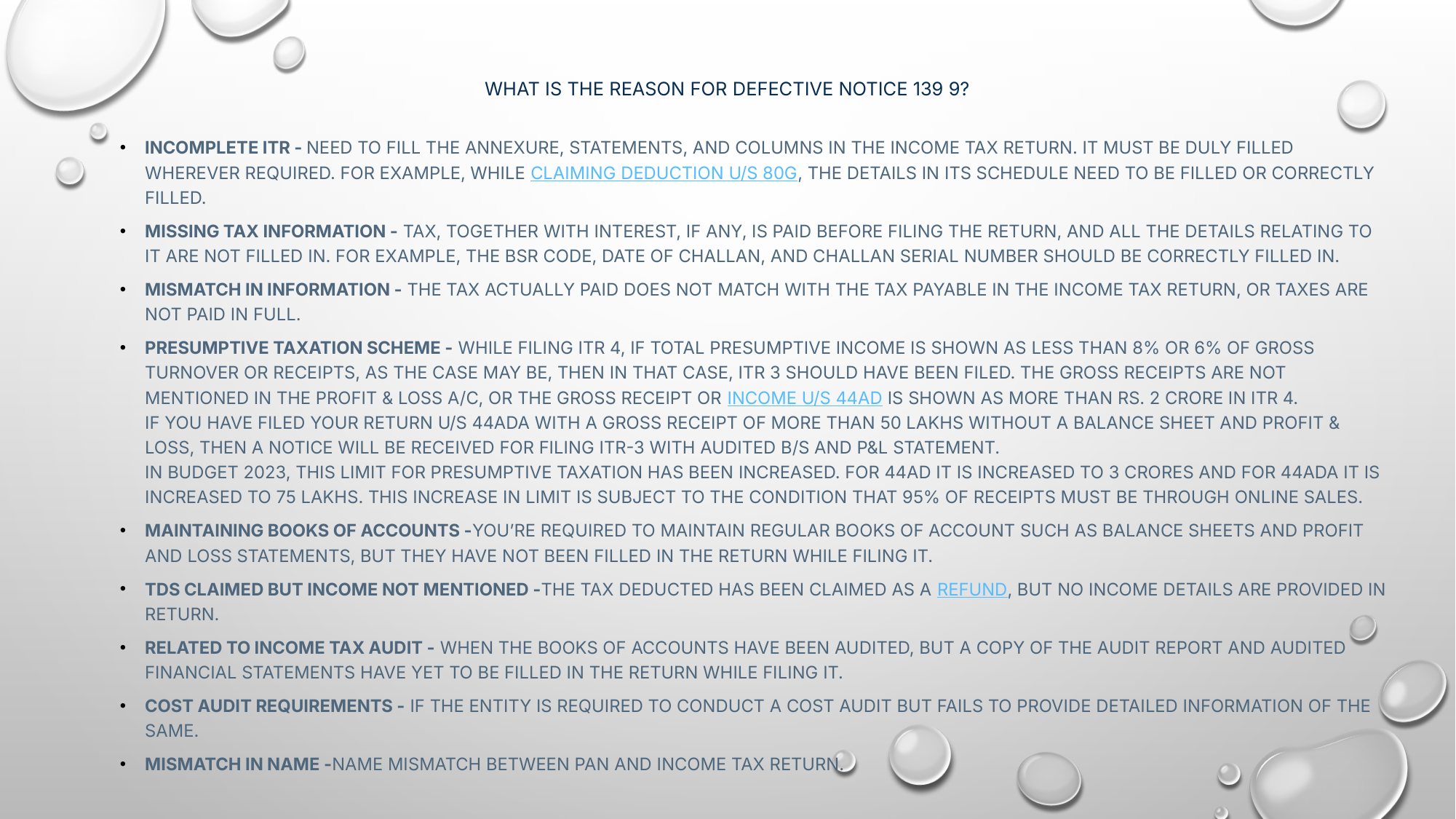

# What is the reason for defective notice 139 9?
Incomplete ITR - Need to fill the annexure, statements, and columns in the income tax return. It must be duly filled wherever required. For example, while claiming deduction u/s 80G, the details in its schedule need to be filled or correctly filled.
Missing Tax Information - Tax, together with interest, if any, is paid before filing the return, and all the details relating to it are not filled in. For example, the BSR code, Date of challan, and challan serial number should be correctly filled in.
Mismatch in Information - The tax actually paid does not match with the tax payable in the income tax return, or taxes are not paid in full.
Presumptive Taxation Scheme - While filing ITR 4, if total presumptive income is shown as less than 8% or 6% of gross turnover or receipts, as the case may be, then in that case, ITR 3 should have been filed. The Gross receipts are not mentioned in the Profit & Loss A/c, Or the Gross receipt or income u/s 44AD is shown as more than Rs. 2 Crore in ITR 4.
If you have filed your return u/s 44ADA with a gross receipt of more than 50 Lakhs without a Balance sheet and Profit & Loss, then a notice will be received for filing ITR-3 with audited B/s and P&L Statement.
In budget 2023, this limit for presumptive taxation has been increased. For 44AD it is increased to 3 Crores and for 44ADA it is increased to 75 lakhs. This increase in limit is subject to the condition that 95% of receipts must be through online sales.
Maintaining books of accounts -You’re required to maintain regular books of account such as Balance Sheets and Profit and Loss statements, but they have not been filled in the return while filing it.
TDS Claimed but Income not Mentioned -The tax deducted has been claimed as a refund, but no income details are provided in return.
Related to Income Tax Audit - When the books of accounts have been audited, but a copy of the audit report and audited financial statements have yet to be filled in the return while filing it.
Cost Audit Requirements - If the entity is required to conduct a cost audit but fails to provide detailed information of the same.
Mismatch in Name -Name mismatch between PAN and Income Tax Return.